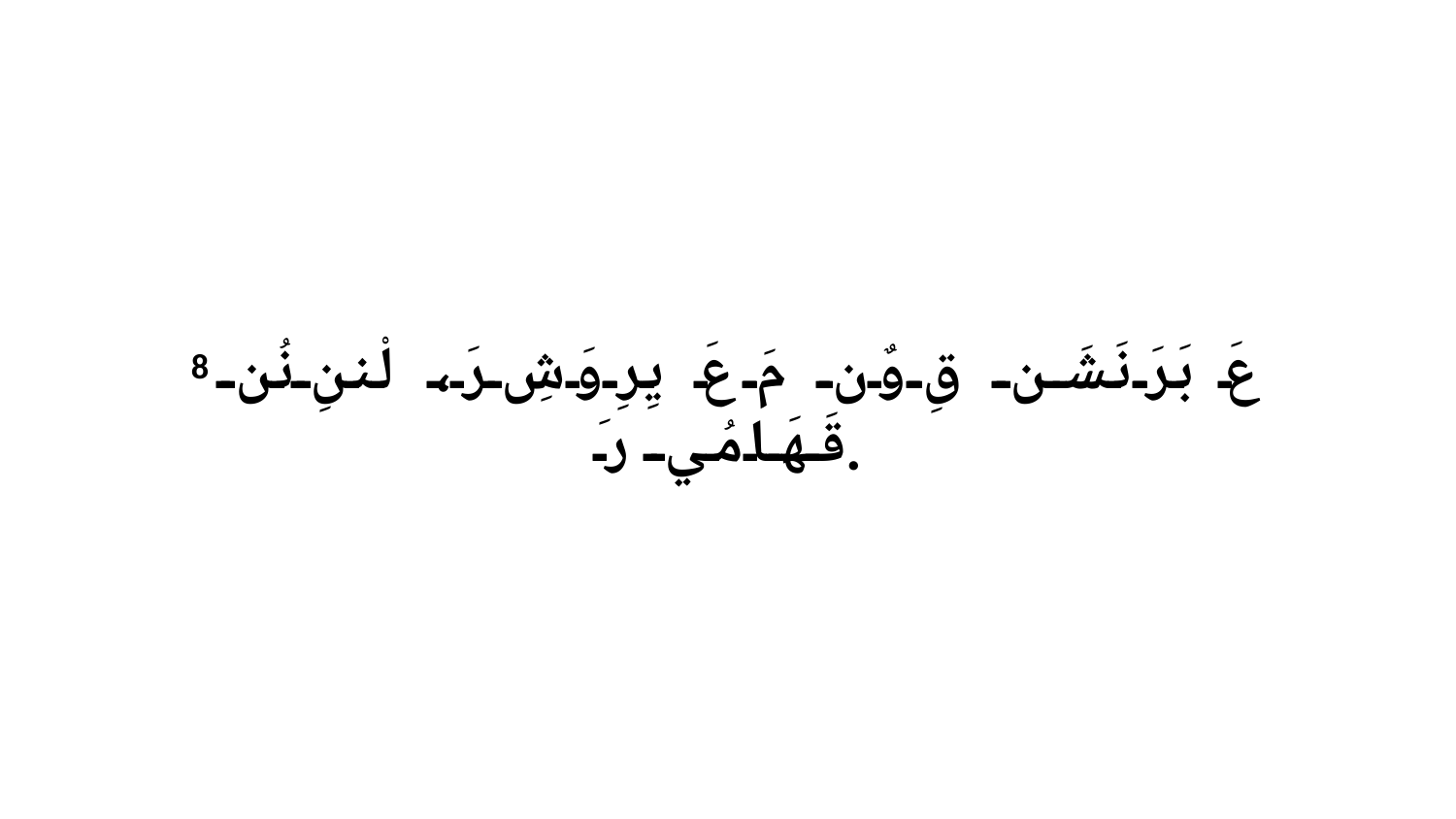

8 عَ بَرَ نَشَن قِ وٌن مَ عَ يِرِوَشِ رَ، لْننِ نُن قَهَامُي رَ.